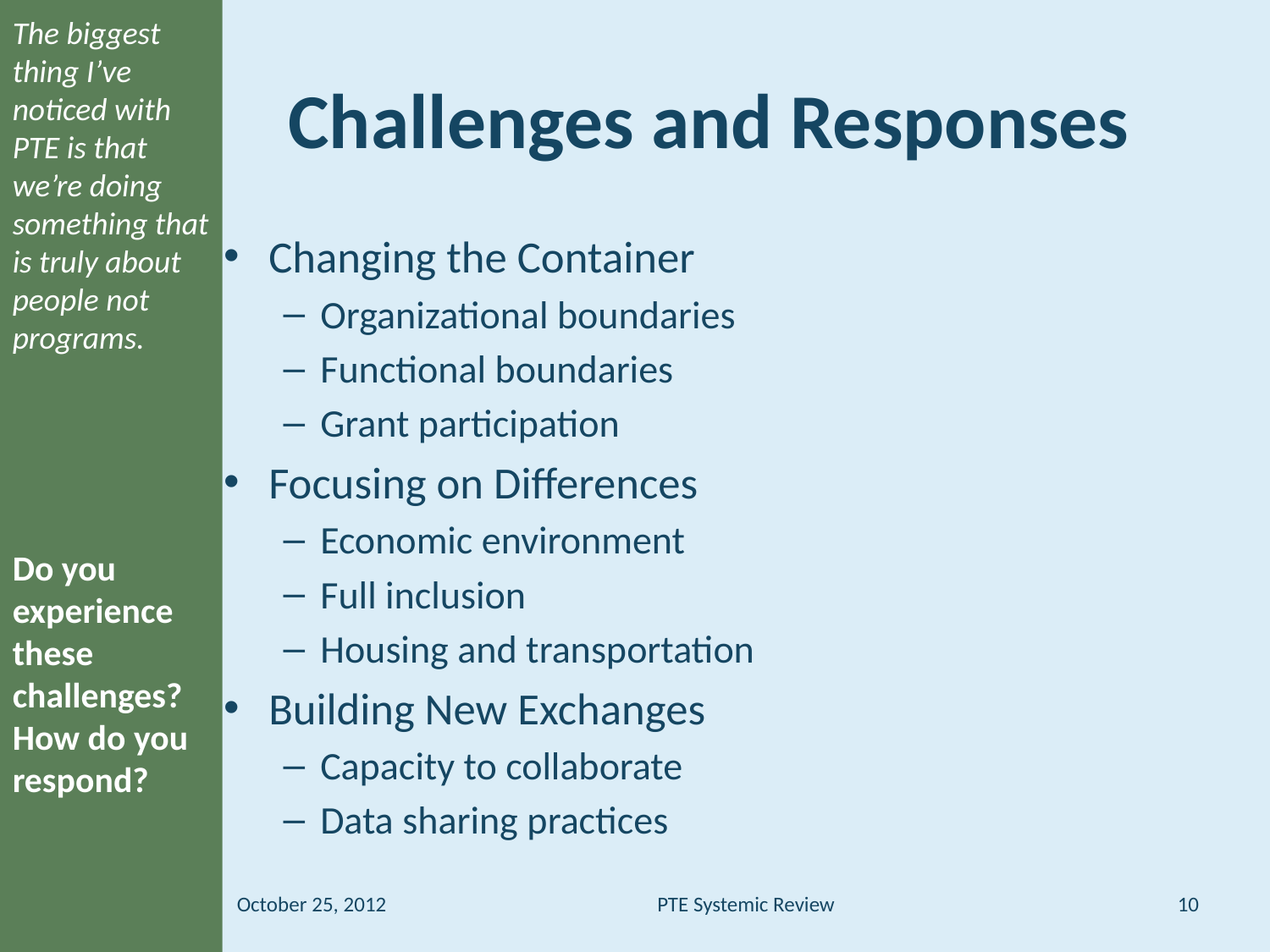

The biggest thing I’ve noticed with PTE is that we’re doing something that is truly about people not programs.

# Challenges and Responses
Changing the Container
Organizational boundaries
Functional boundaries
Grant participation
Focusing on Differences
Economic environment
Full inclusion
Housing and transportation
Building New Exchanges
Capacity to collaborate
Data sharing practices

Do you experience these challenges?  How do you respond?
PTE Systemic Review
October 25, 2012
10